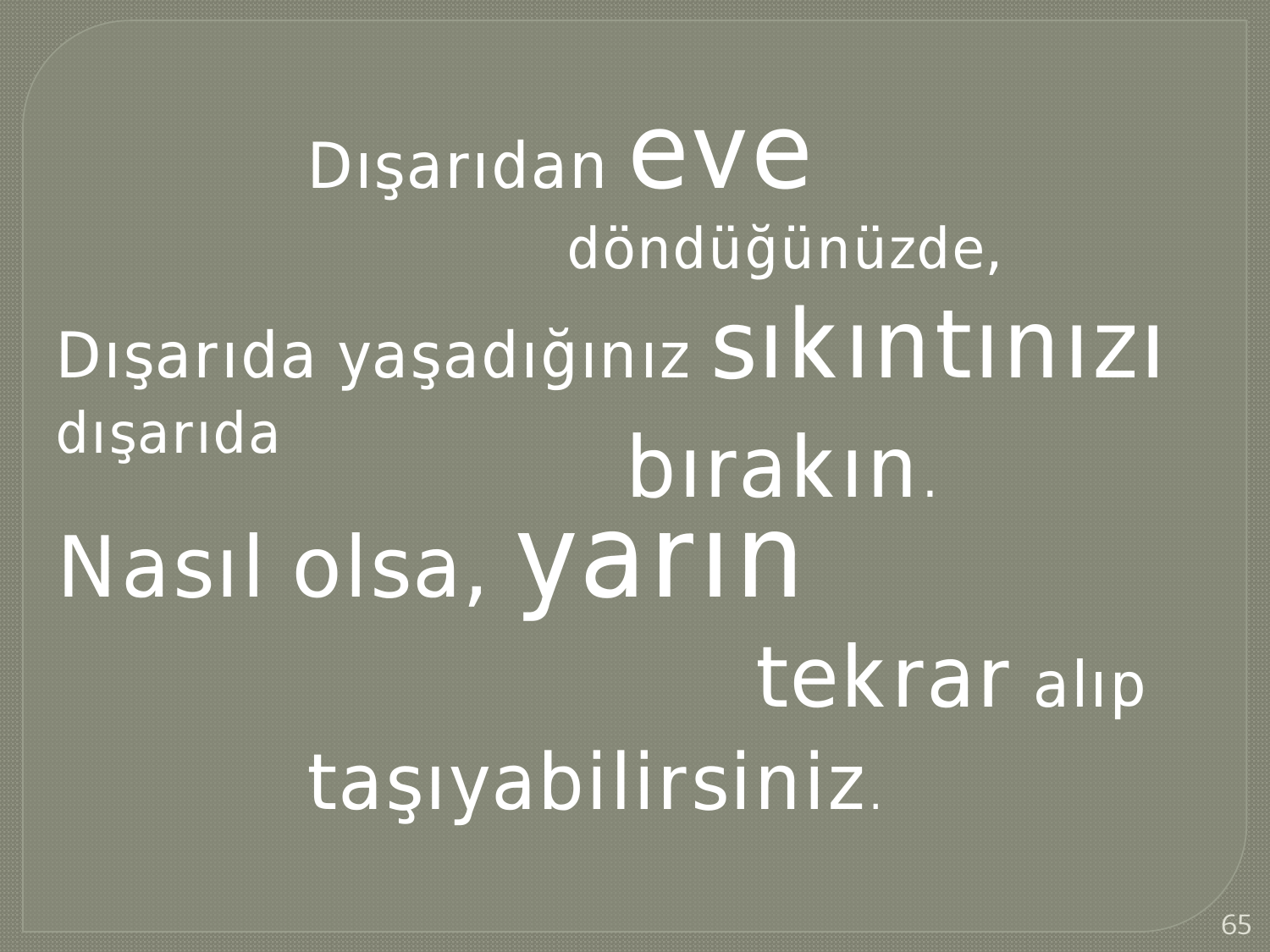

Dışarıdan eve
döndüğünüzde,
Dışarıda yaşadığınız sıkıntınızı 	dışarıda
bırakın.
Nasıl olsa, yarın
tekrar alıp
taşıyabilirsiniz.
65